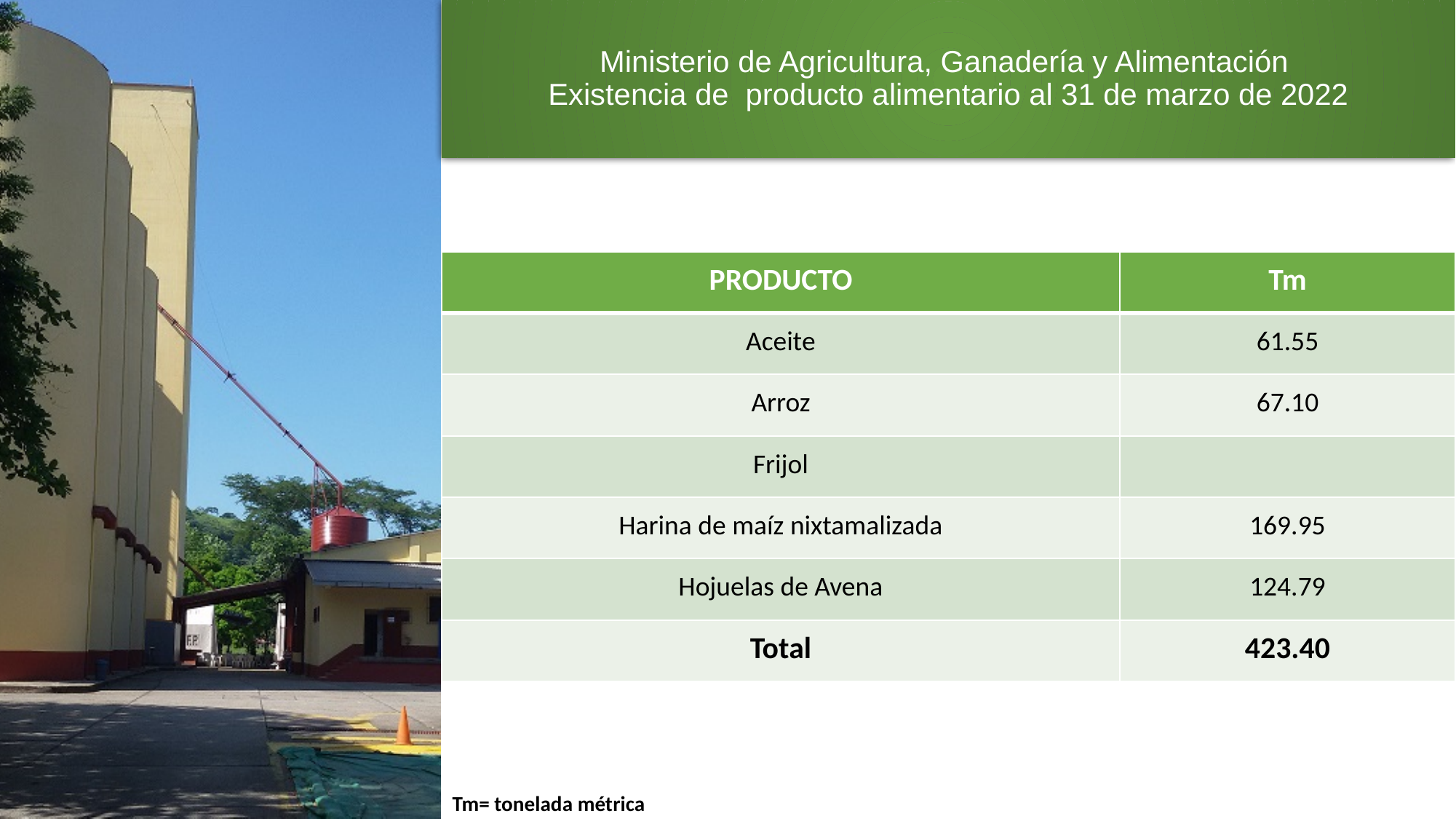

# Ministerio de Agricultura, Ganadería y Alimentación Existencia de  producto alimentario al 31 de marzo de 2022
| PRODUCTO | Tm |
| --- | --- |
| Aceite | 61.55 |
| Arroz | 67.10 |
| Frijol |  |
| Harina de maíz nixtamalizada | 169.95 |
| Hojuelas de Avena | 124.79 |
| Total | 423.40 |
3
Tm= tonelada métrica